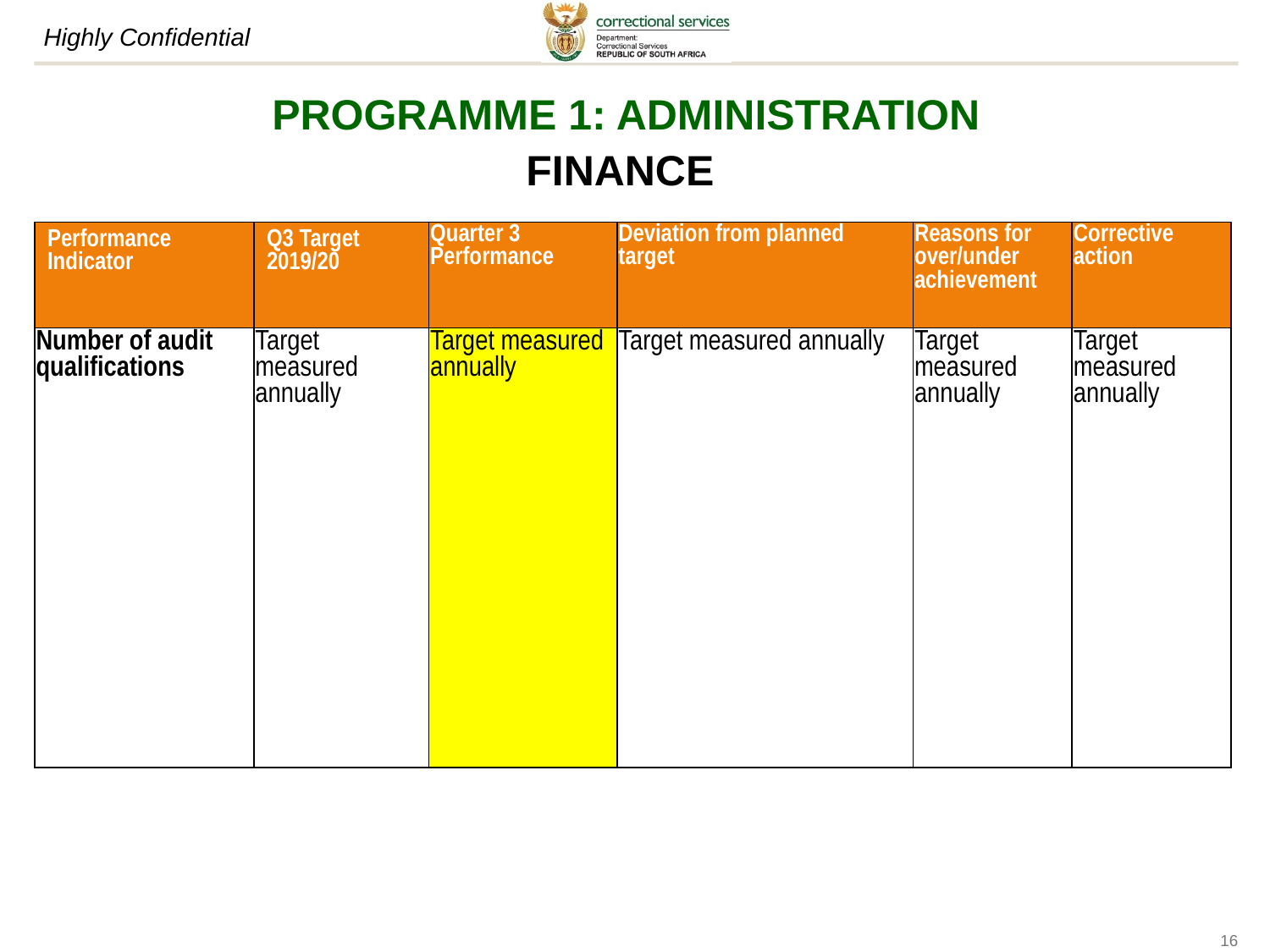

PROGRAMME 1: ADMINISTRATION
FINANCE
| Performance Indicator | Q3 Target 2019/20 | Quarter 3 Performance | Deviation from planned target | Reasons for over/under achievement | Corrective action |
| --- | --- | --- | --- | --- | --- |
| Number of audit qualifications | Target measured annually | Target measured annually | Target measured annually | Target measured annually | Target measured annually |